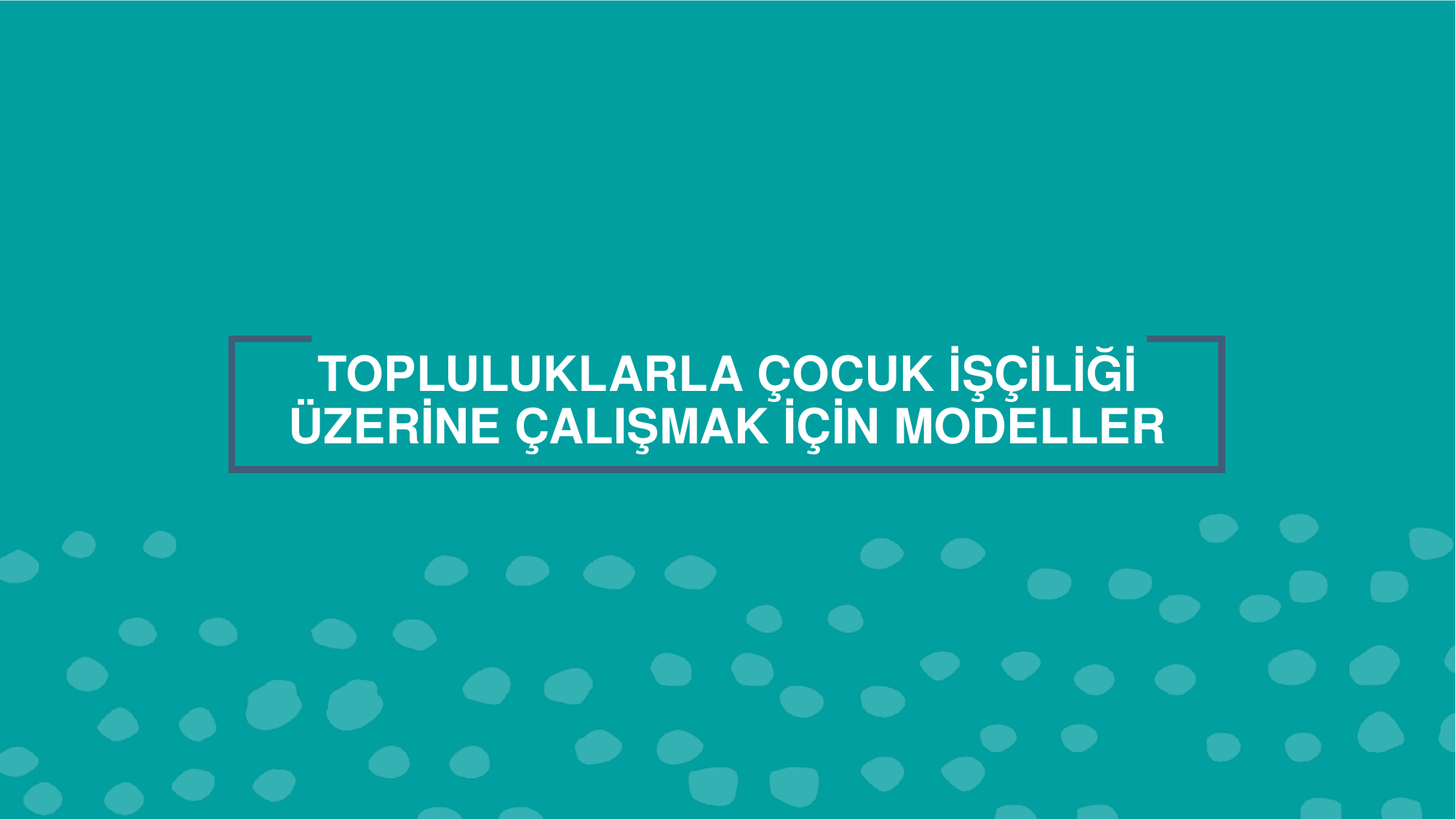

# TOPLULUKLARLA ÇOCUK İŞÇİLİĞİ ÜZERİNE ÇALIŞMAK İÇİN MODELLER